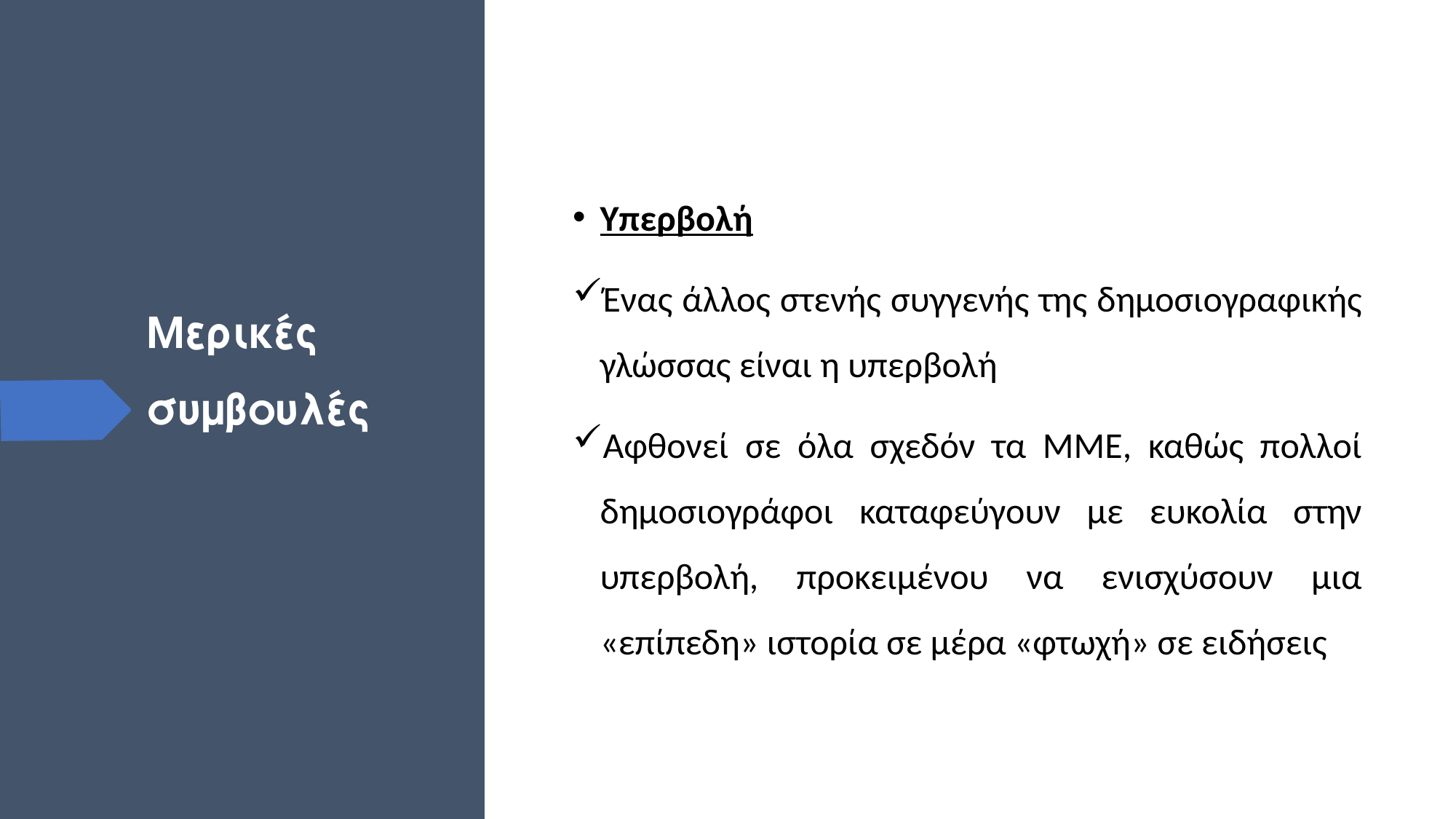

# Μερικές συμβουλές
Υπερβολή
Ένας άλλος στενής συγγενής της δημοσιογραφικής γλώσσας είναι η υπερβολή
Αφθονεί σε όλα σχεδόν τα ΜΜΕ, καθώς πολλοί δημοσιογράφοι καταφεύγουν με ευκολία στην υπερβολή, προκειμένου να ενισχύσουν μια «επίπεδη» ιστορία σε μέρα «φτωχή» σε ειδήσεις